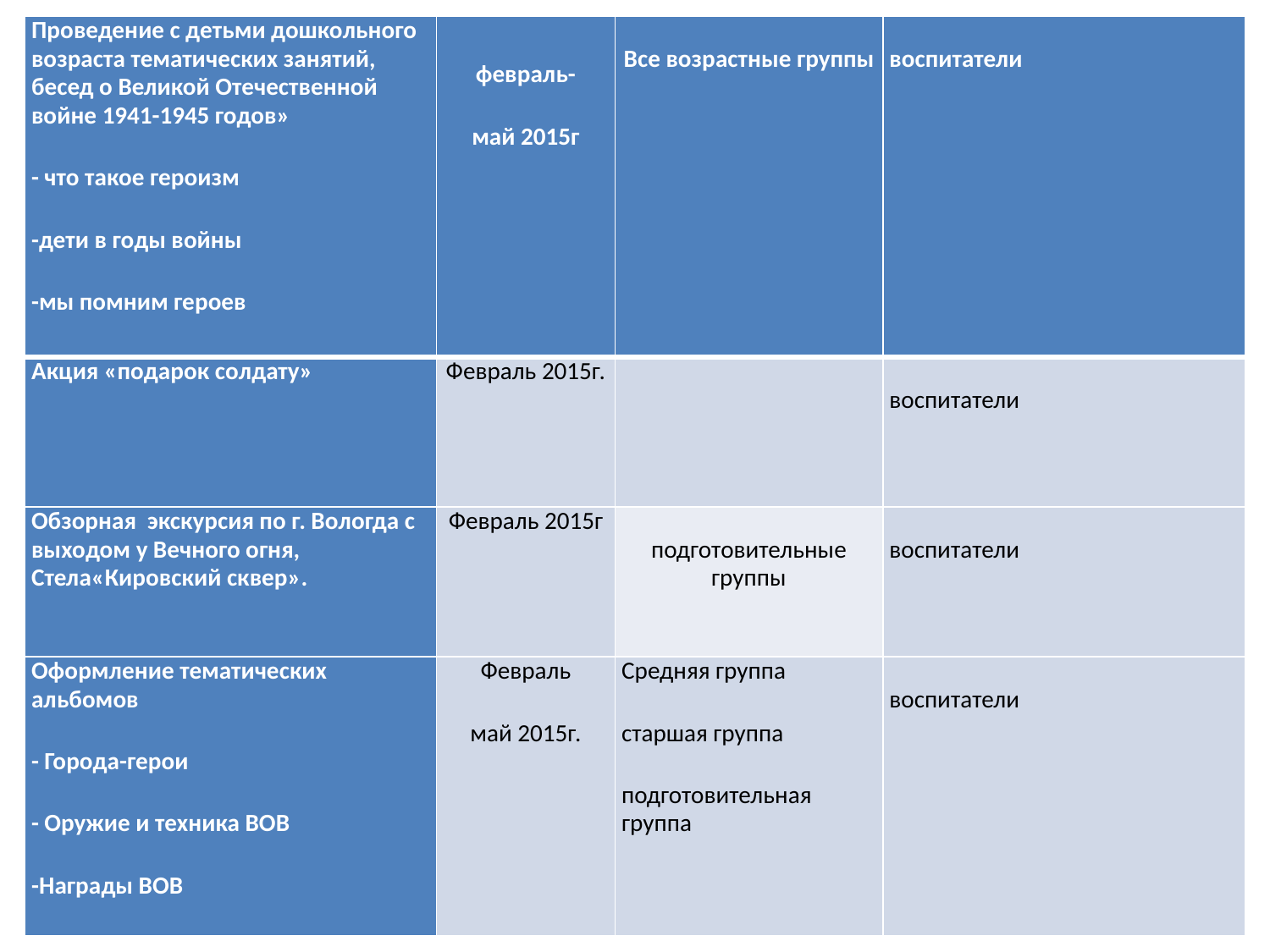

| Проведение с детьми дошкольного возраста тематических занятий, бесед о Великой Отечественной войне 1941-1945 годов» - что такое героизм -дети в годы войны -мы помним героев | февраль- май 2015г | Все возрастные группы | воспитатели |
| --- | --- | --- | --- |
| Акция «подарок солдату» | Февраль 2015г. |  | воспитатели |
| Обзорная экскурсия по г. Вологда с выходом у Вечного огня, Стела«Кировский сквер». | Февраль 2015г | подготовительные группы | воспитатели |
| Оформление тематических альбомов - Города-герои - Оружие и техника ВОВ -Награды ВОВ | Февраль май 2015г. | Средняя группа старшая группа подготовительная группа | воспитатели |